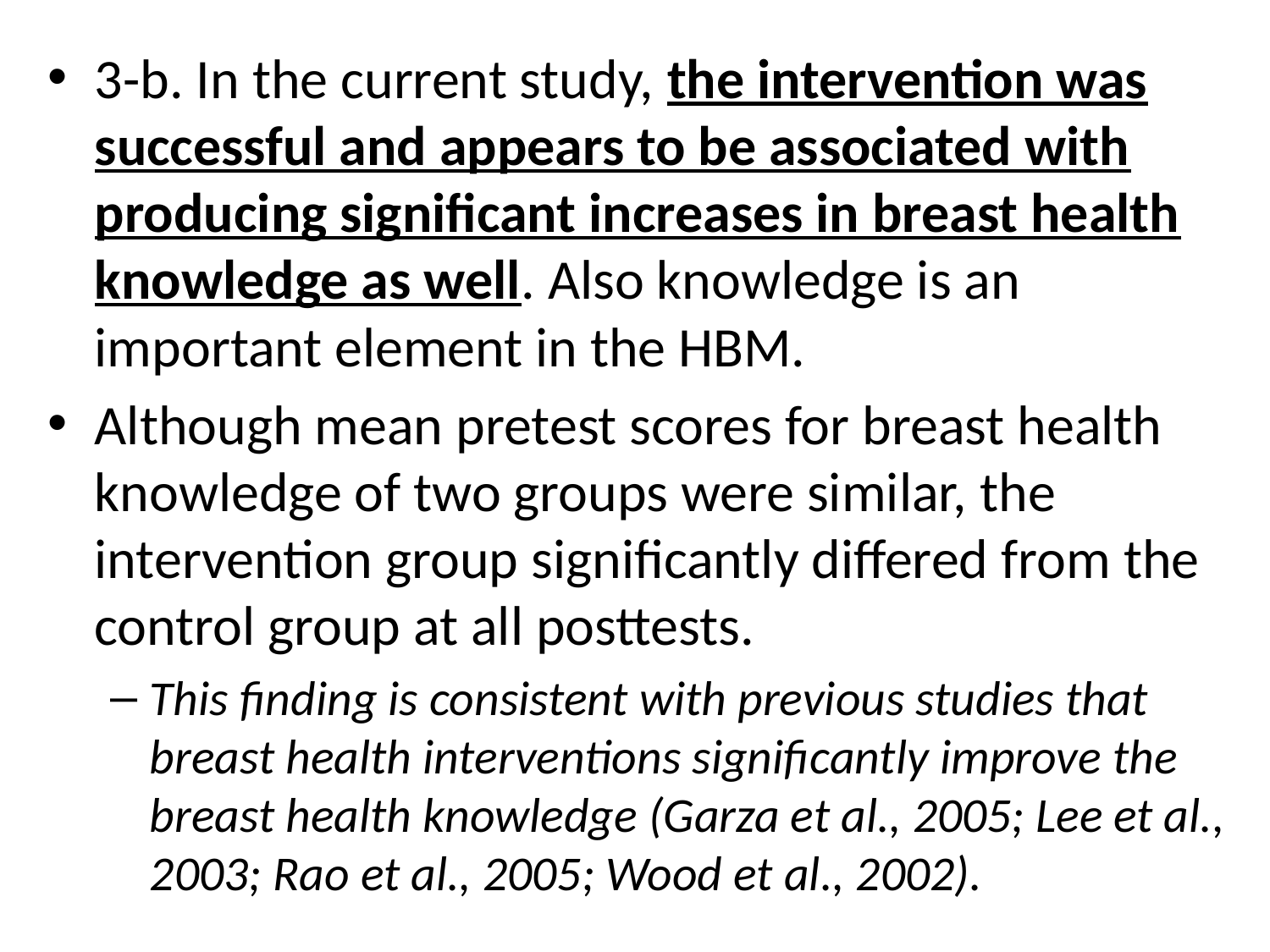

3-b. In the current study, the intervention was successful and appears to be associated with producing significant increases in breast health knowledge as well. Also knowledge is an important element in the HBM.
Although mean pretest scores for breast health knowledge of two groups were similar, the intervention group significantly differed from the control group at all posttests.
This finding is consistent with previous studies that breast health interventions significantly improve the breast health knowledge (Garza et al., 2005; Lee et al., 2003; Rao et al., 2005; Wood et al., 2002).